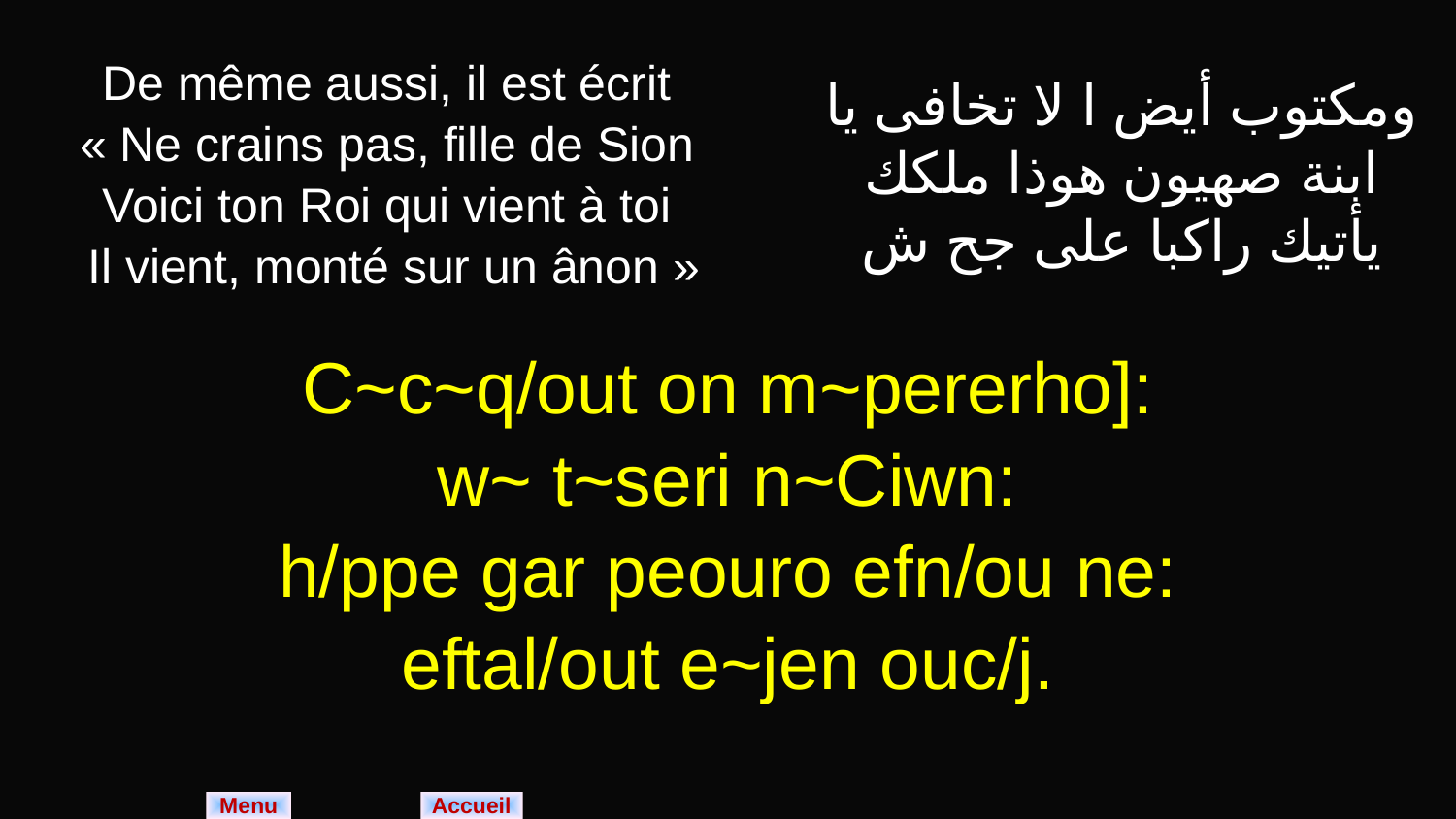

| De même aussi, il est écrit « Ne crains pas, fille de Sion Voici ton Roi qui vient à toi Il vient, monté sur un ânon » | ومكتوب أيض ا لا تخافى يا ابنة صهيون هوذا ملكك يأتيك راكبا على جح ش |
| --- | --- |
| C~c~q/out on m~pererho]: w~ t~seri n~Ciwn: h/ppe gar peouro efn/ou ne: eftal/out e~jen ouc/j. |  |
Menu